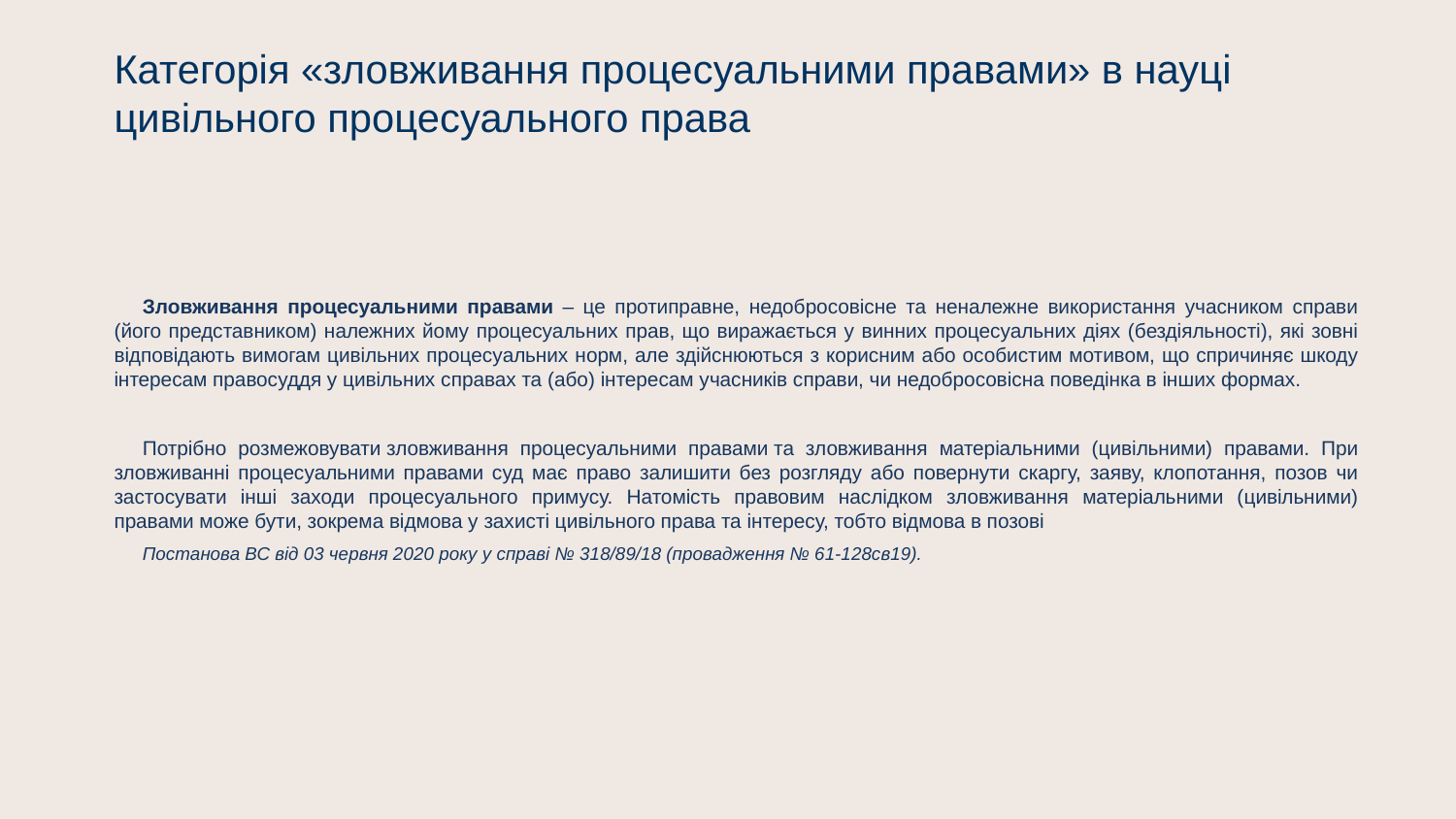

# Категорія «зловживання процесуальними правами» в науці цивільного процесуального права
Зловживання процесуальними правами – це протиправне, недобросовісне та неналежне використання учасником справи (його представником) належних йому процесуальних прав, що виражається у винних процесуальних діях (бездіяльності), які зовні відповідають вимогам цивільних процесуальних норм, але здійснюються з корисним або особистим мотивом, що спричиняє шкоду інтересам правосуддя у цивільних справах та (або) інтересам учасників справи, чи недобросовісна поведінка в інших формах.

Потрібно розмежовувати зловживання процесуальними правами та зловживання матеріальними (цивільними) правами. При зловживанні процесуальними правами суд має право залишити без розгляду або повернути скаргу, заяву, клопотання, позов чи застосувати інші заходи процесуального примусу. Натомість правовим наслідком зловживання матеріальними (цивільними) правами може бути, зокрема відмова у захисті цивільного права та інтересу, тобто відмова в позові
Постанова ВС від 03 червня 2020 року у справі № 318/89/18 (провадження № 61-128св19).